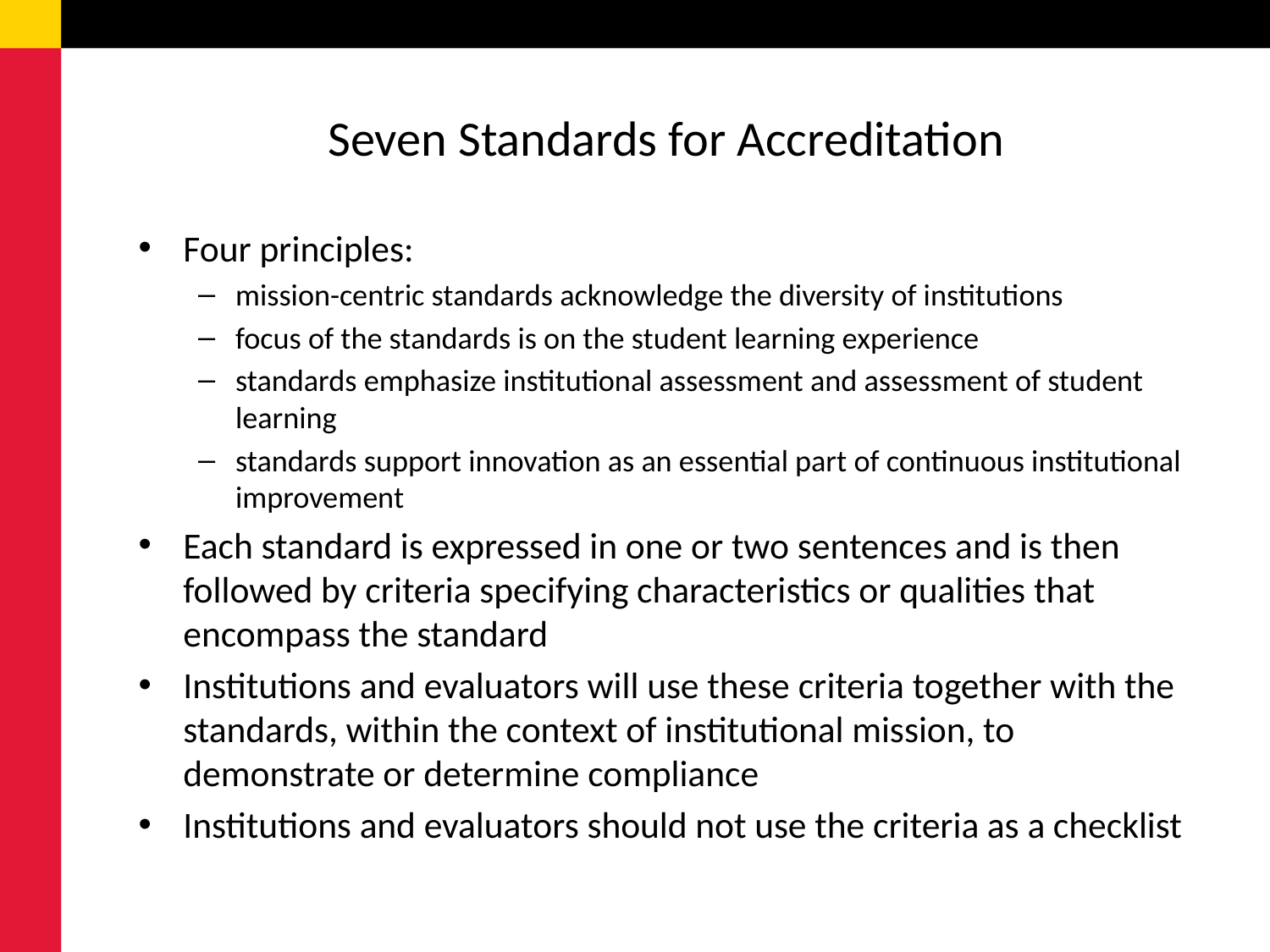

# Seven Standards for Accreditation
Four principles:
mission-centric standards acknowledge the diversity of institutions
focus of the standards is on the student learning experience
standards emphasize institutional assessment and assessment of student learning
standards support innovation as an essential part of continuous institutional improvement
Each standard is expressed in one or two sentences and is then followed by criteria specifying characteristics or qualities that encompass the standard
Institutions and evaluators will use these criteria together with the standards, within the context of institutional mission, to demonstrate or determine compliance
Institutions and evaluators should not use the criteria as a checklist